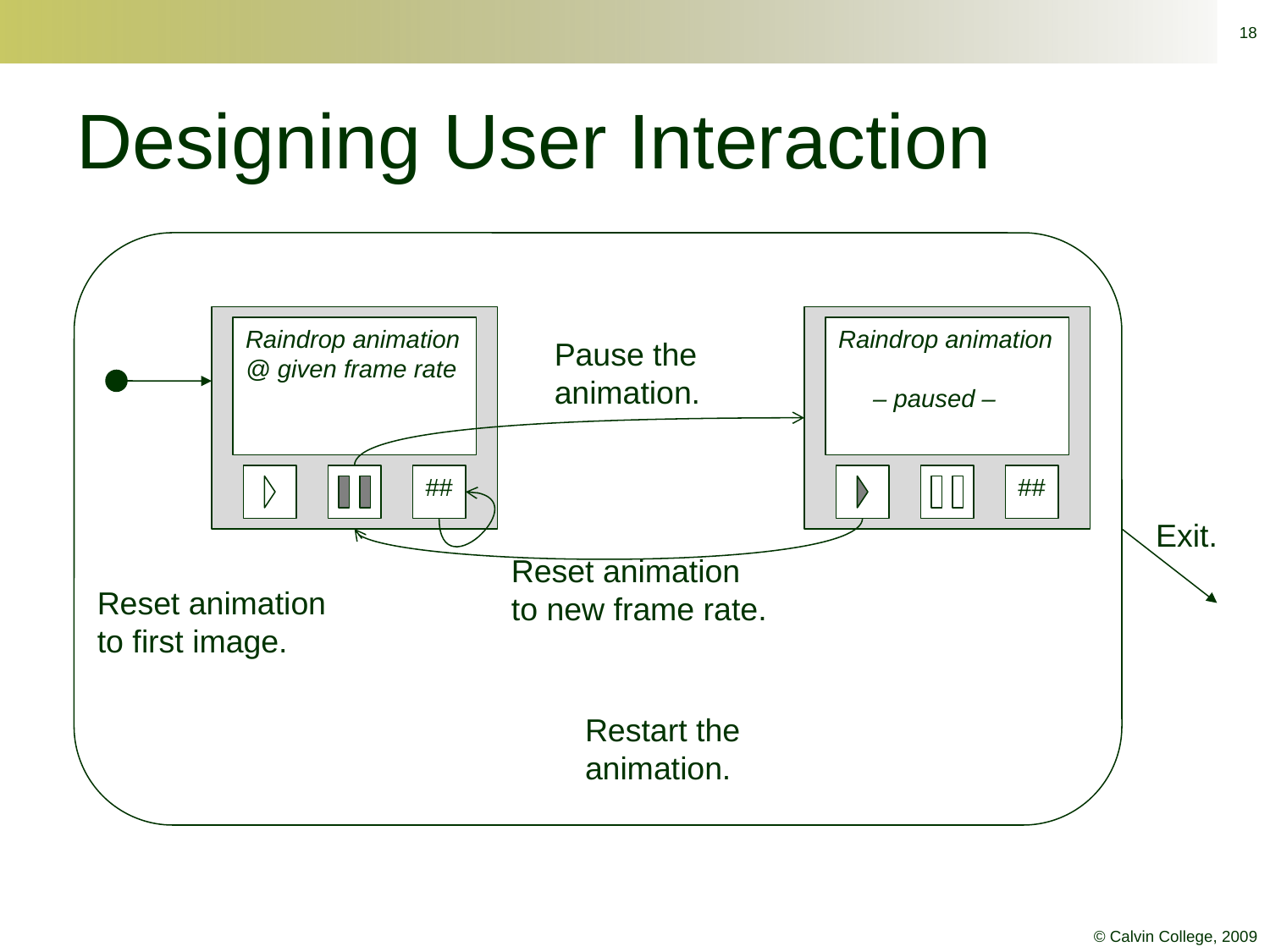

18
# Designing User Interaction

Raindrop animation @ given frame rate
Raindrop animation
     – paused –
Pause the
animation.

##

##

Exit.
Reset animation
to new frame rate.
Reset animation
to first image.
Restart the
animation.